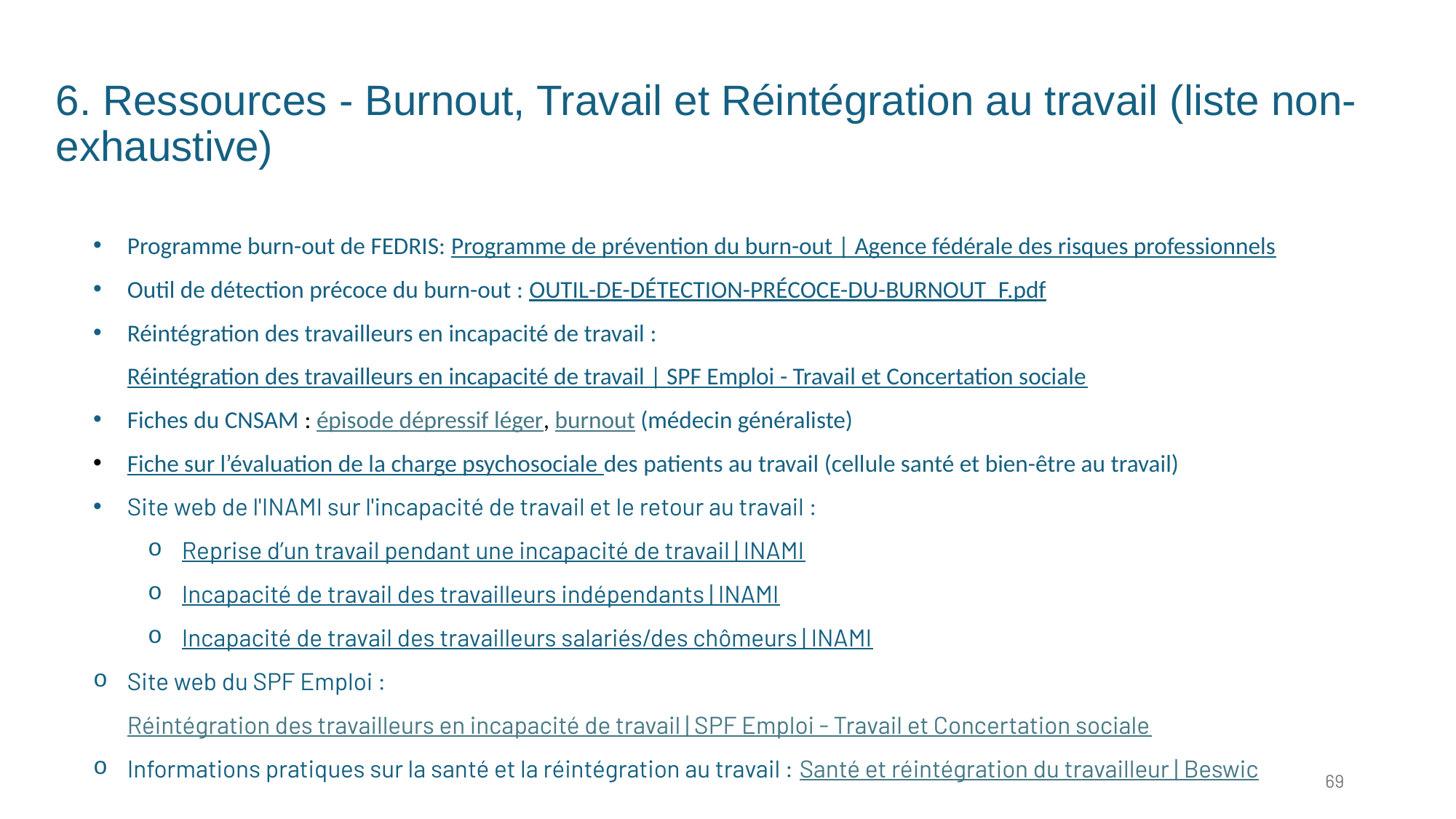

# 6. Ressources - Burnout, Travail et Réintégration au travail (liste non-exhaustive)
Programme burn-out de FEDRIS: Programme de prévention du burn-out | Agence fédérale des risques professionnels
Outil de détection précoce du burn-out : OUTIL-DE-DÉTECTION-PRÉCOCE-DU-BURNOUT_F.pdf
Réintégration des travailleurs en incapacité de travail : Réintégration des travailleurs en incapacité de travail | SPF Emploi - Travail et Concertation sociale
Fiches du CNSAM : épisode dépressif léger, burnout (médecin généraliste)
Fiche sur l’évaluation de la charge psychosociale des patients au travail (cellule santé et bien-être au travail)
Site web de l'INAMI sur l'incapacité de travail et le retour au travail :
Reprise d’un travail pendant une incapacité de travail | INAMI
Incapacité de travail des travailleurs indépendants | INAMI
Incapacité de travail des travailleurs salariés/des chômeurs | INAMI
Site web du SPF Emploi : Réintégration des travailleurs en incapacité de travail | SPF Emploi - Travail et Concertation sociale
Informations pratiques sur la santé et la réintégration au travail : Santé et réintégration du travailleur | Beswic
69